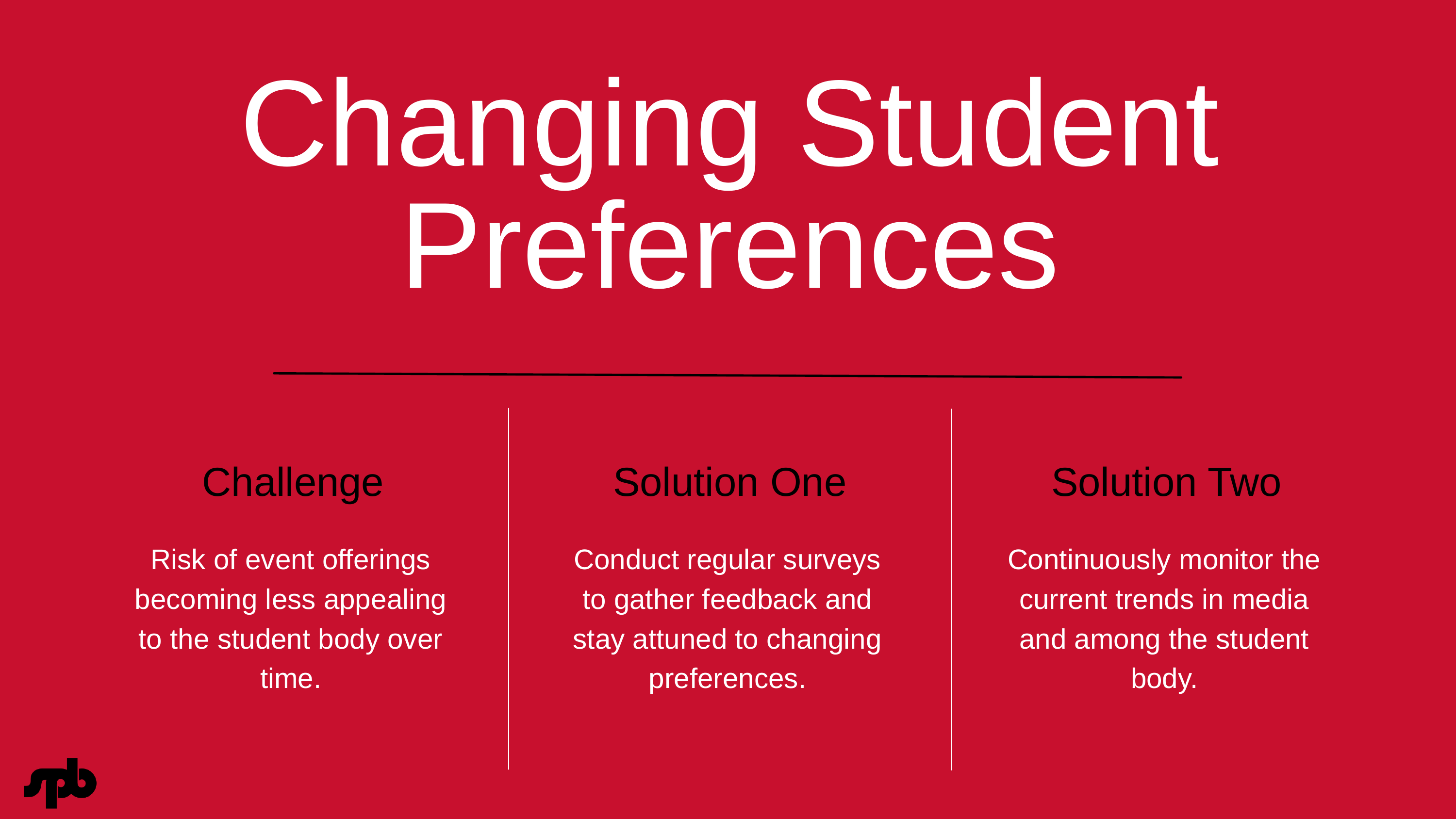

Changing Student Preferences

Challenge
Solution One
Solution Two
Risk of event offerings becoming less appealing to the student body over time.

Conduct regular surveys to gather feedback and stay attuned to changing preferences.

Continuously monitor the current trends in media and among the student body.